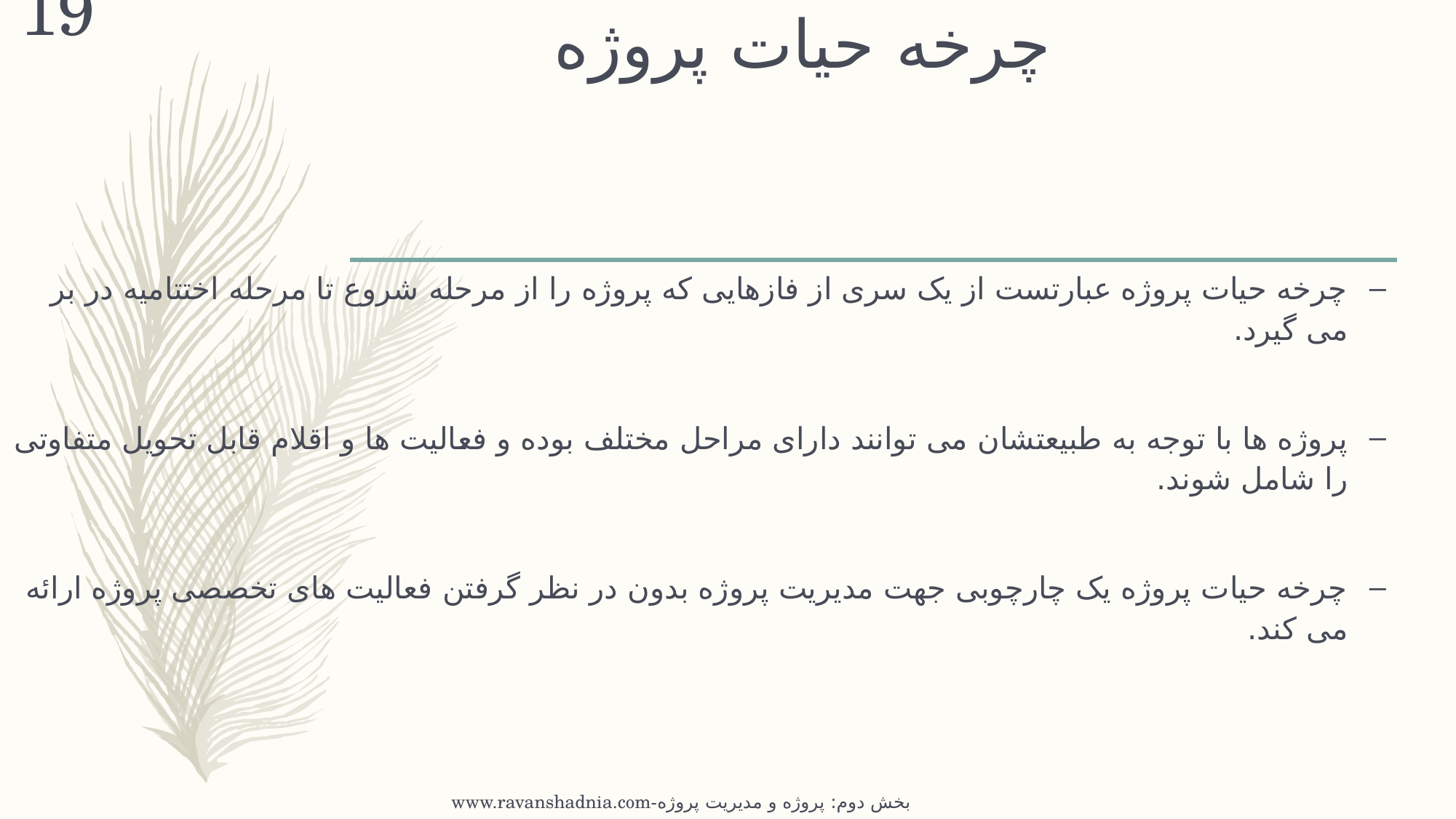

19
# چرخه حیات پروژه
چرخه حیات پروژه عبارتست از یک سری از فازهایی که پروژه را از مرحله شروع تا مرحله اختتامیه در بر می گیرد.

پروژه ها با توجه به طبیعتشان می توانند دارای مراحل مختلف بوده و فعالیت ها و اقلام قابل تحویل متفاوتی را شامل شوند.

چرخه حیات پروژه یک چارچوبی جهت مدیریت پروژه بدون در نظر گرفتن فعالیت های تخصصی پروژه ارائه می کند.
www.ravanshadnia.com-بخش دوم: پروژه و مدیریت پروژه